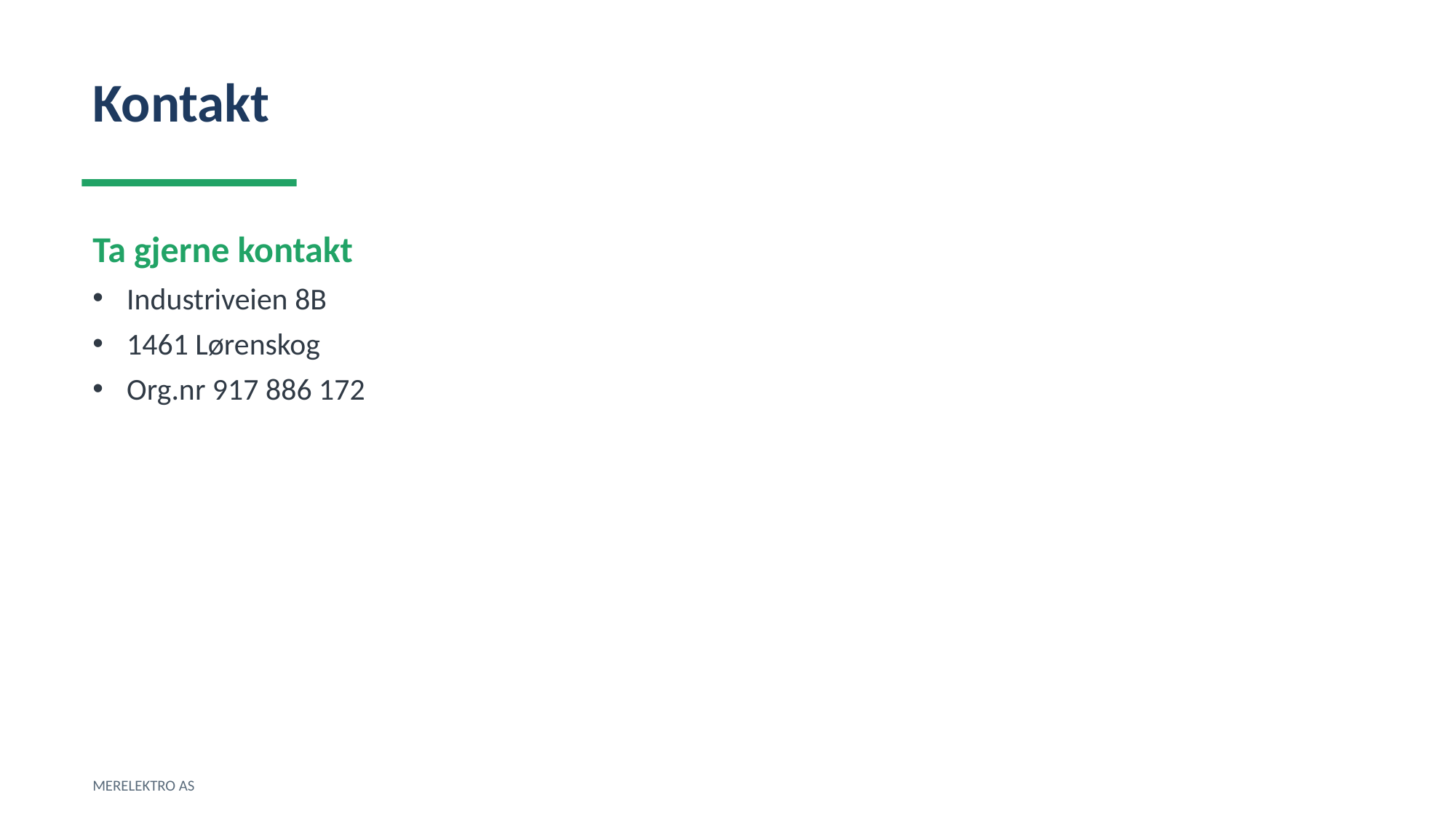

Kontakt

Ta gjerne kontakt
Industriveien 8B
1461 Lørenskog
Org.nr 917 886 172
MERELEKTRO AS